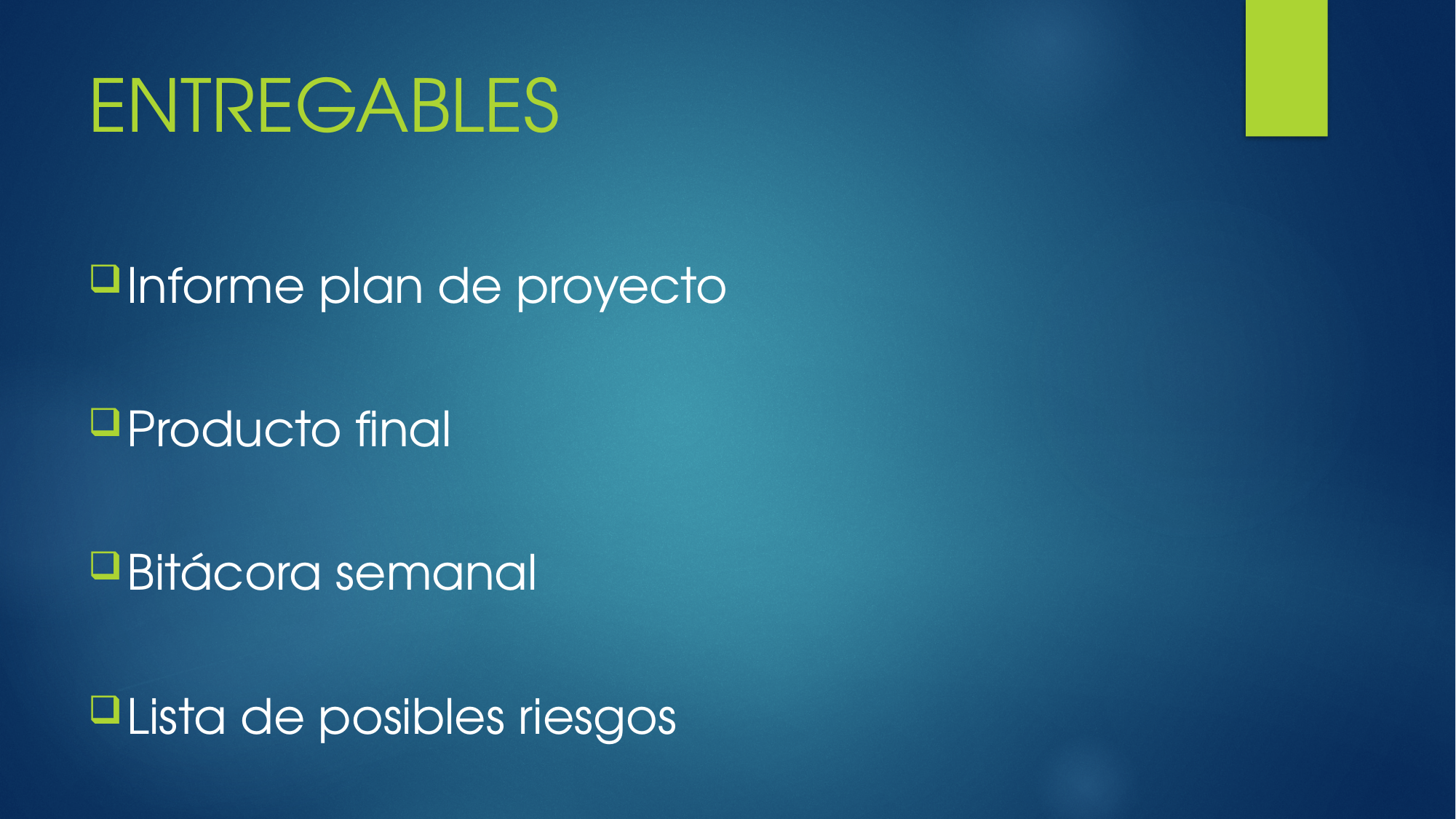

# ENTREGABLES
Informe plan de proyecto

Producto final

Bitácora semanal

Lista de posibles riesgos